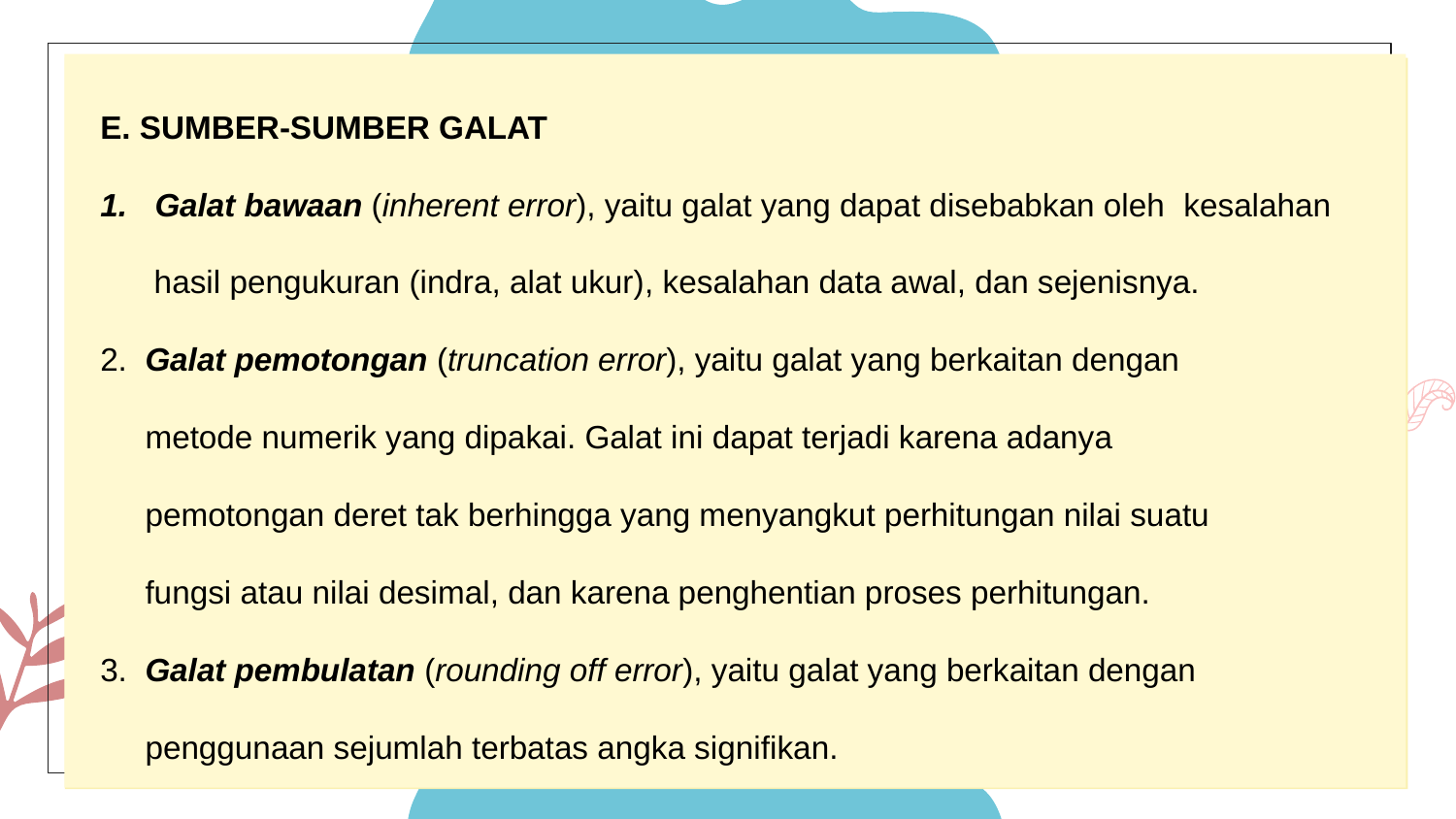

E. SUMBER-SUMBER GALAT
Galat bawaan (inherent error), yaitu galat yang dapat disebabkan oleh  kesalahan
      hasil pengukuran (indra, alat ukur), kesalahan data awal, dan sejenisnya.
2.  Galat pemotongan (truncation error), yaitu galat yang berkaitan dengan
     metode numerik yang dipakai. Galat ini dapat terjadi karena adanya
     pemotongan deret tak berhingga yang menyangkut perhitungan nilai suatu
     fungsi atau nilai desimal, dan karena penghentian proses perhitungan.
3.  Galat pembulatan (rounding off error), yaitu galat yang berkaitan dengan
     penggunaan sejumlah terbatas angka signifikan.